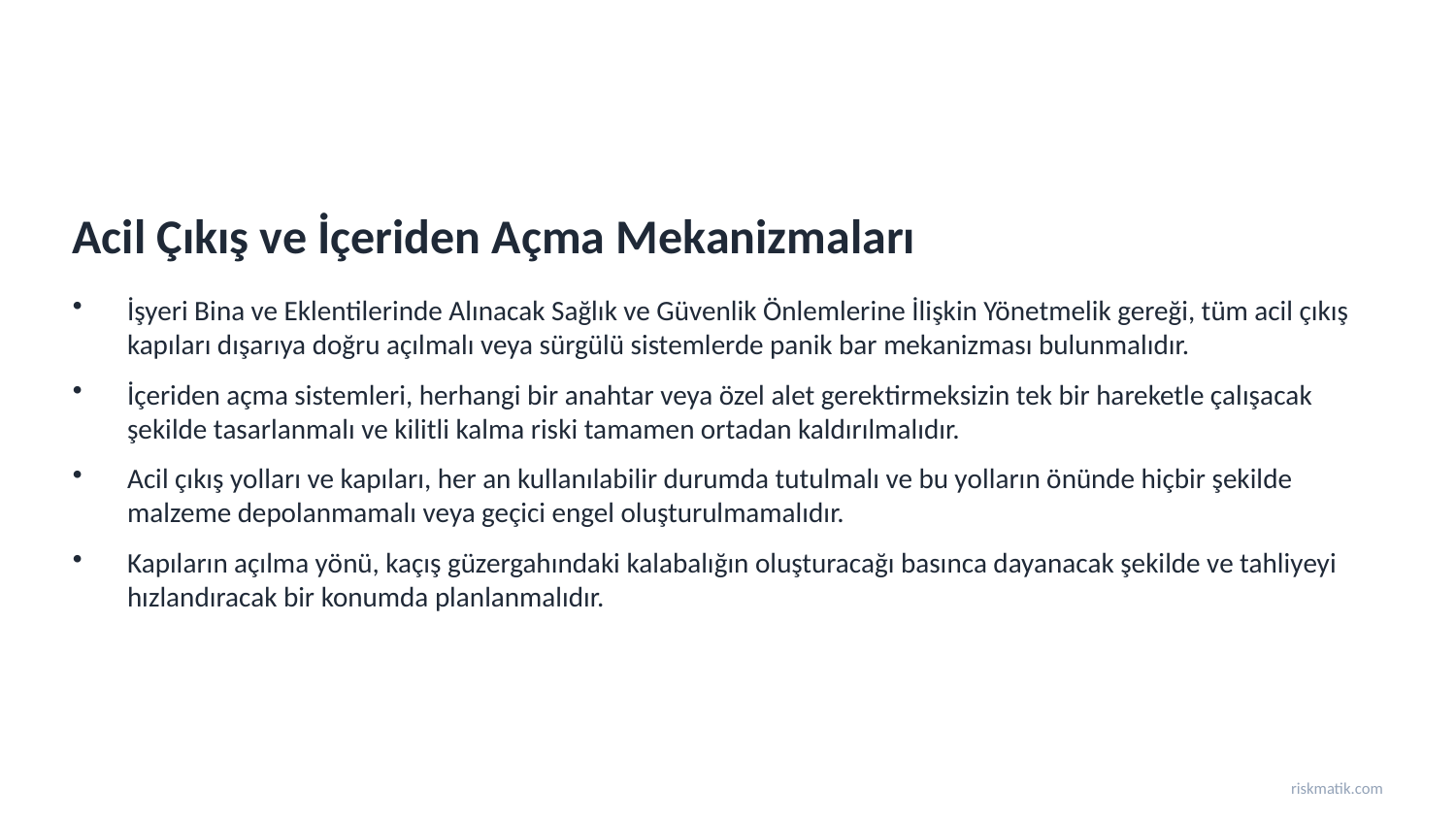

Acil Çıkış ve İçeriden Açma Mekanizmaları
İşyeri Bina ve Eklentilerinde Alınacak Sağlık ve Güvenlik Önlemlerine İlişkin Yönetmelik gereği, tüm acil çıkış kapıları dışarıya doğru açılmalı veya sürgülü sistemlerde panik bar mekanizması bulunmalıdır.
İçeriden açma sistemleri, herhangi bir anahtar veya özel alet gerektirmeksizin tek bir hareketle çalışacak şekilde tasarlanmalı ve kilitli kalma riski tamamen ortadan kaldırılmalıdır.
Acil çıkış yolları ve kapıları, her an kullanılabilir durumda tutulmalı ve bu yolların önünde hiçbir şekilde malzeme depolanmamalı veya geçici engel oluşturulmamalıdır.
Kapıların açılma yönü, kaçış güzergahındaki kalabalığın oluşturacağı basınca dayanacak şekilde ve tahliyeyi hızlandıracak bir konumda planlanmalıdır.
riskmatik.com